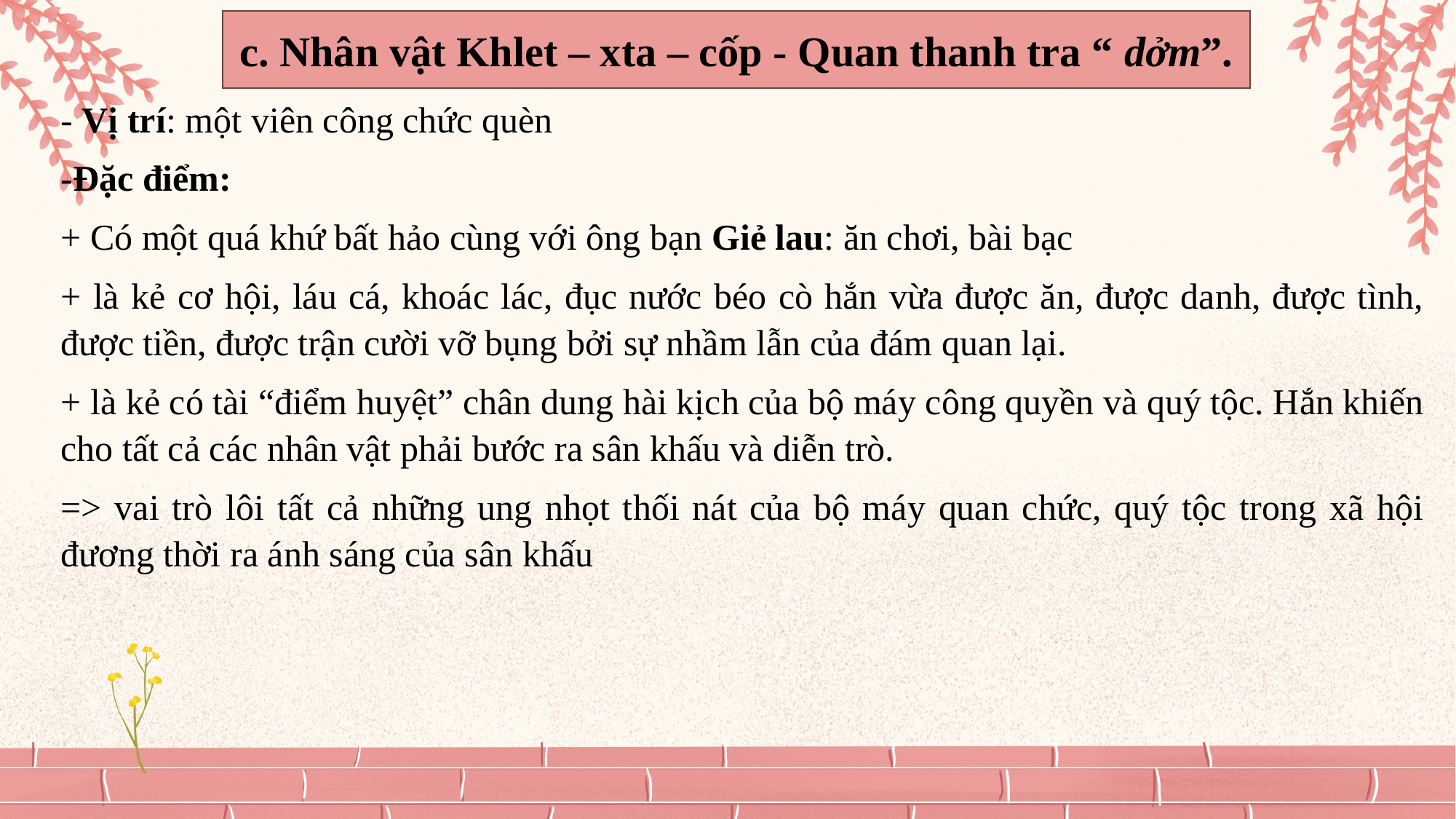

c. Nhân vật Khlet – xta – cốp - Quan thanh tra “ dởm”.
- Vị trí: một viên công chức quèn
-Đặc điểm:
+ Có một quá khứ bất hảo cùng với ông bạn Giẻ lau: ăn chơi, bài bạc
+ là kẻ cơ hội, láu cá, khoác lác, đục nước béo cò hắn vừa được ăn, được danh, được tình, được tiền, được trận cười vỡ bụng bởi sự nhầm lẫn của đám quan lại.
+ là kẻ có tài “điểm huyệt” chân dung hài kịch của bộ máy công quyền và quý tộc. Hắn khiến cho tất cả các nhân vật phải bước ra sân khấu và diễn trò.
=> vai trò lôi tất cả những ung nhọt thối nát của bộ máy quan chức, quý tộc trong xã hội đương thời ra ánh sáng của sân khấu